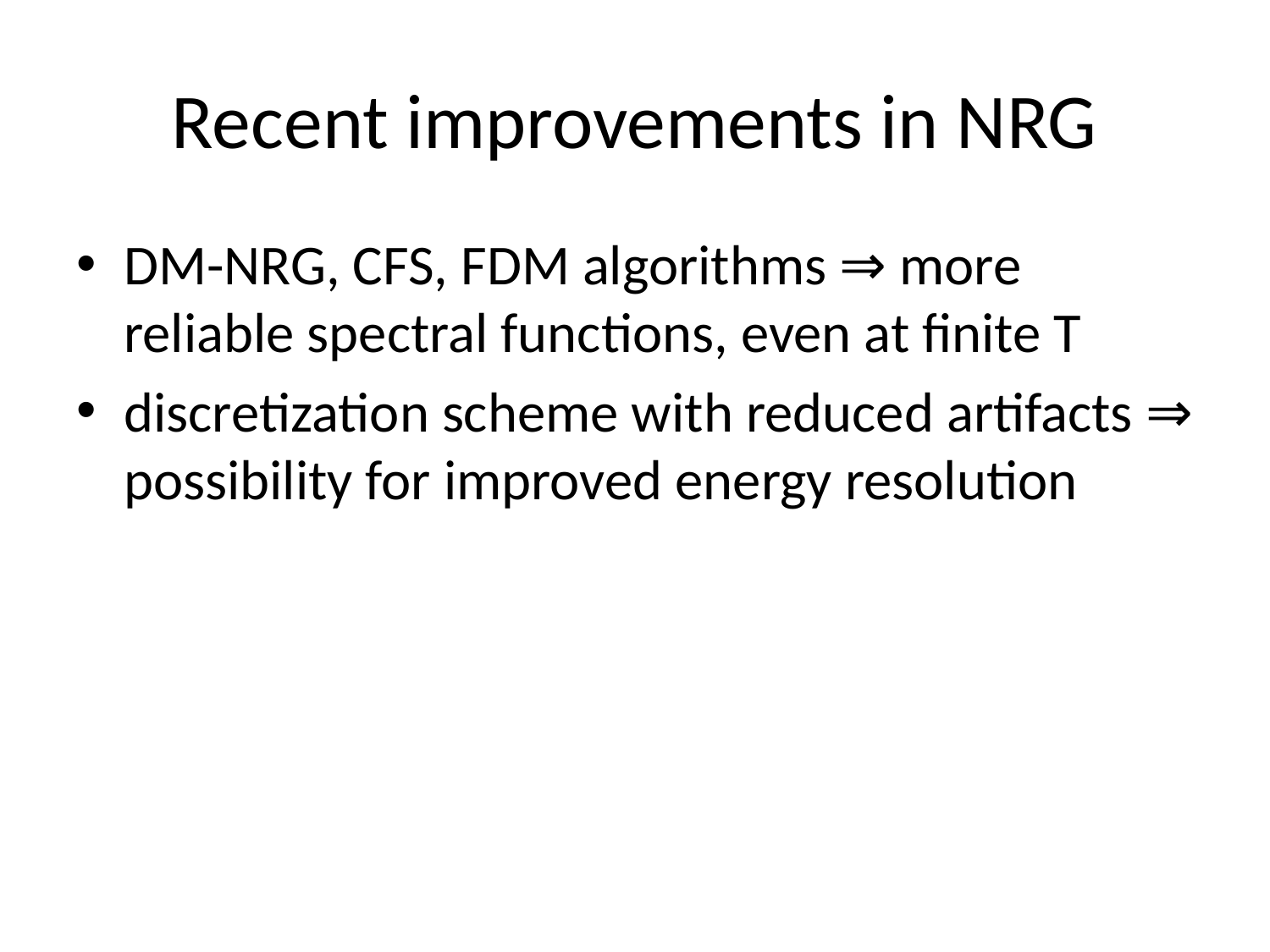

# Recent improvements in NRG
DM-NRG, CFS, FDM algorithms ⇒ more reliable spectral functions, even at finite T
discretization scheme with reduced artifacts ⇒ possibility for improved energy resolution